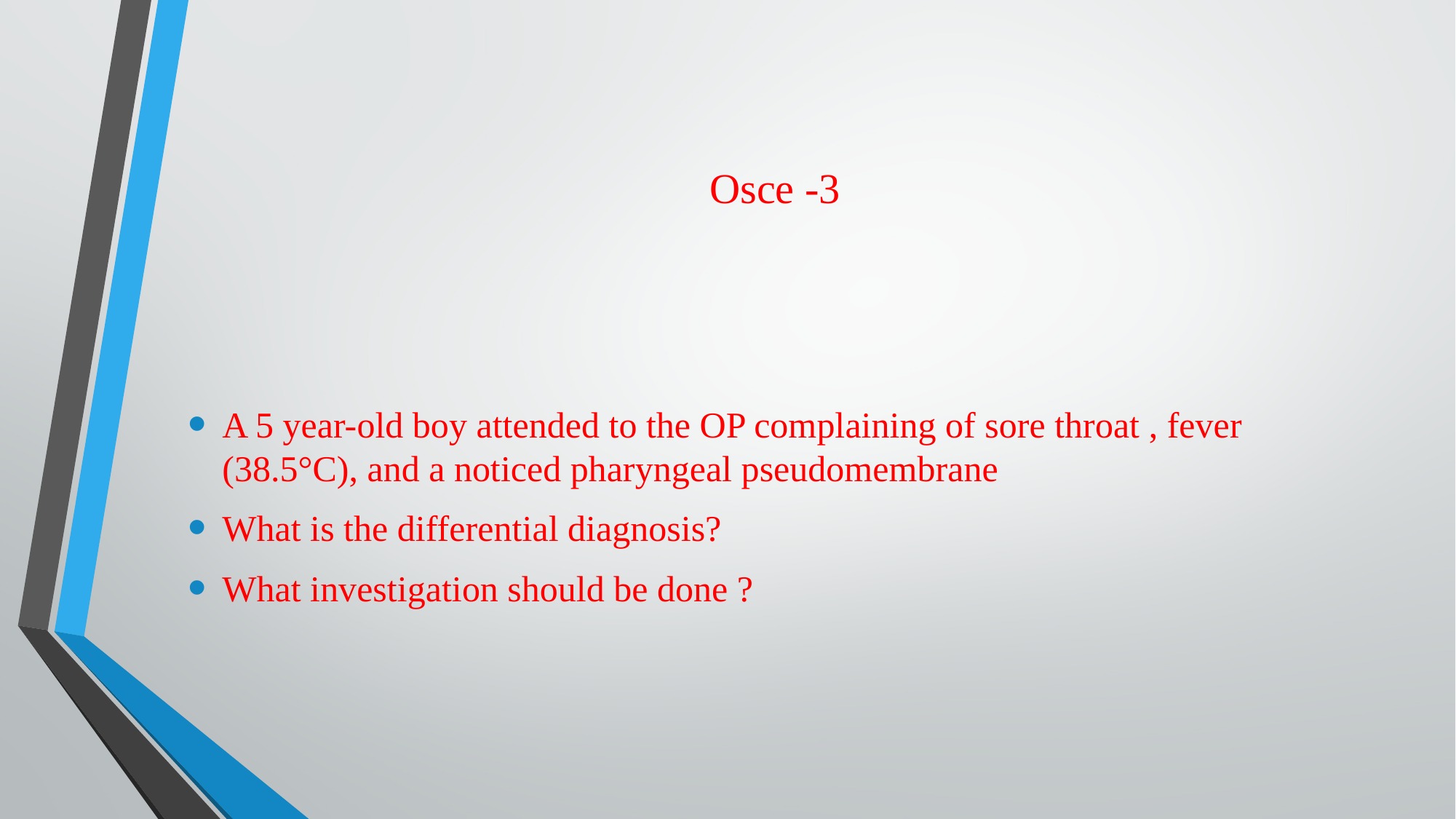

# Osce -3
A 5 year-old boy attended to the OP complaining of sore throat , fever (38.5°C), and a noticed pharyngeal pseudomembrane
What is the differential diagnosis?
What investigation should be done ?